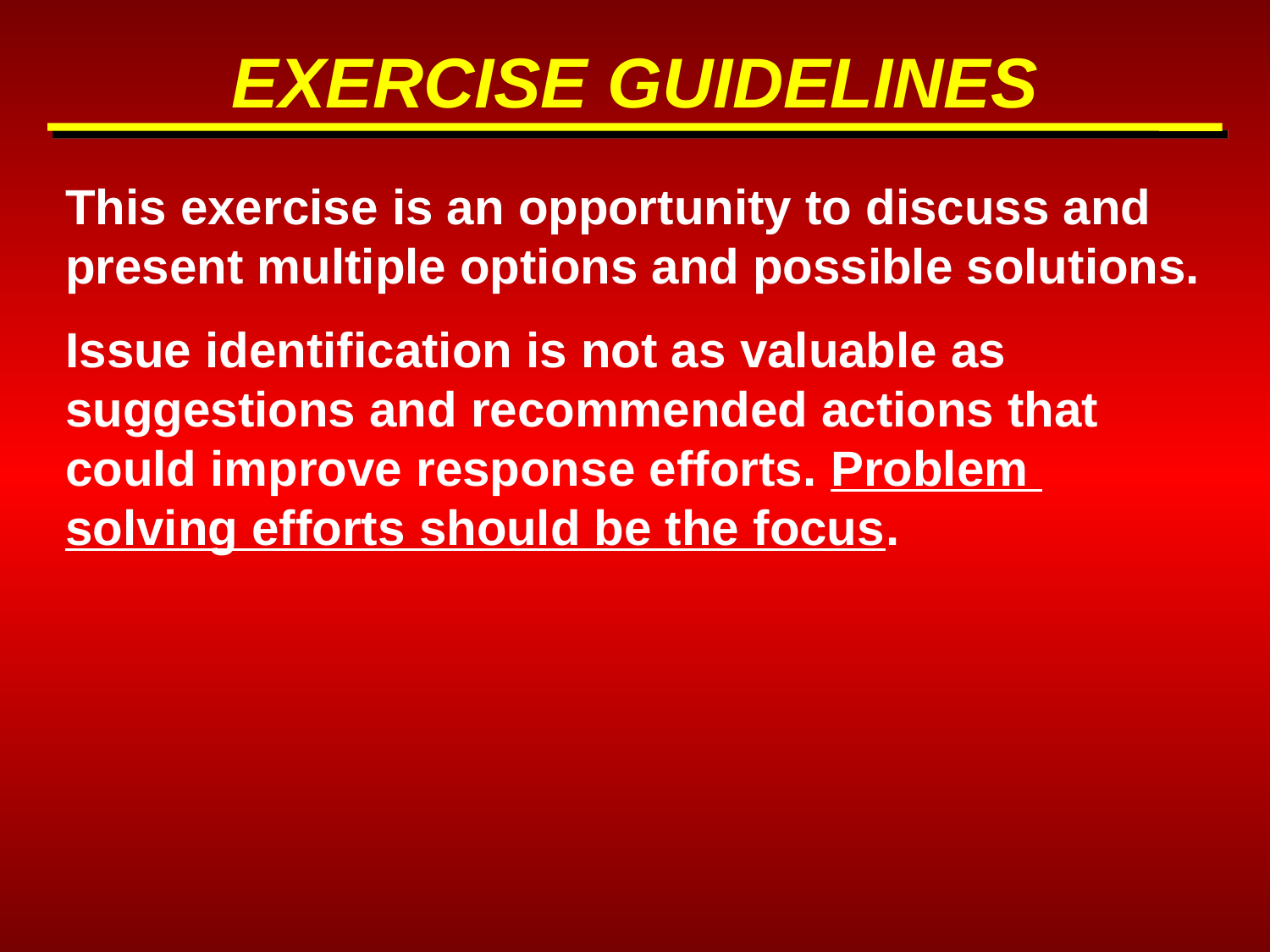

EXERCISE GUIDELINES

This exercise is an opportunity to discuss and present multiple options and possible solutions.
Issue identification is not as valuable as suggestions and recommended actions that could improve response efforts. Problem  solving efforts should be the focus.